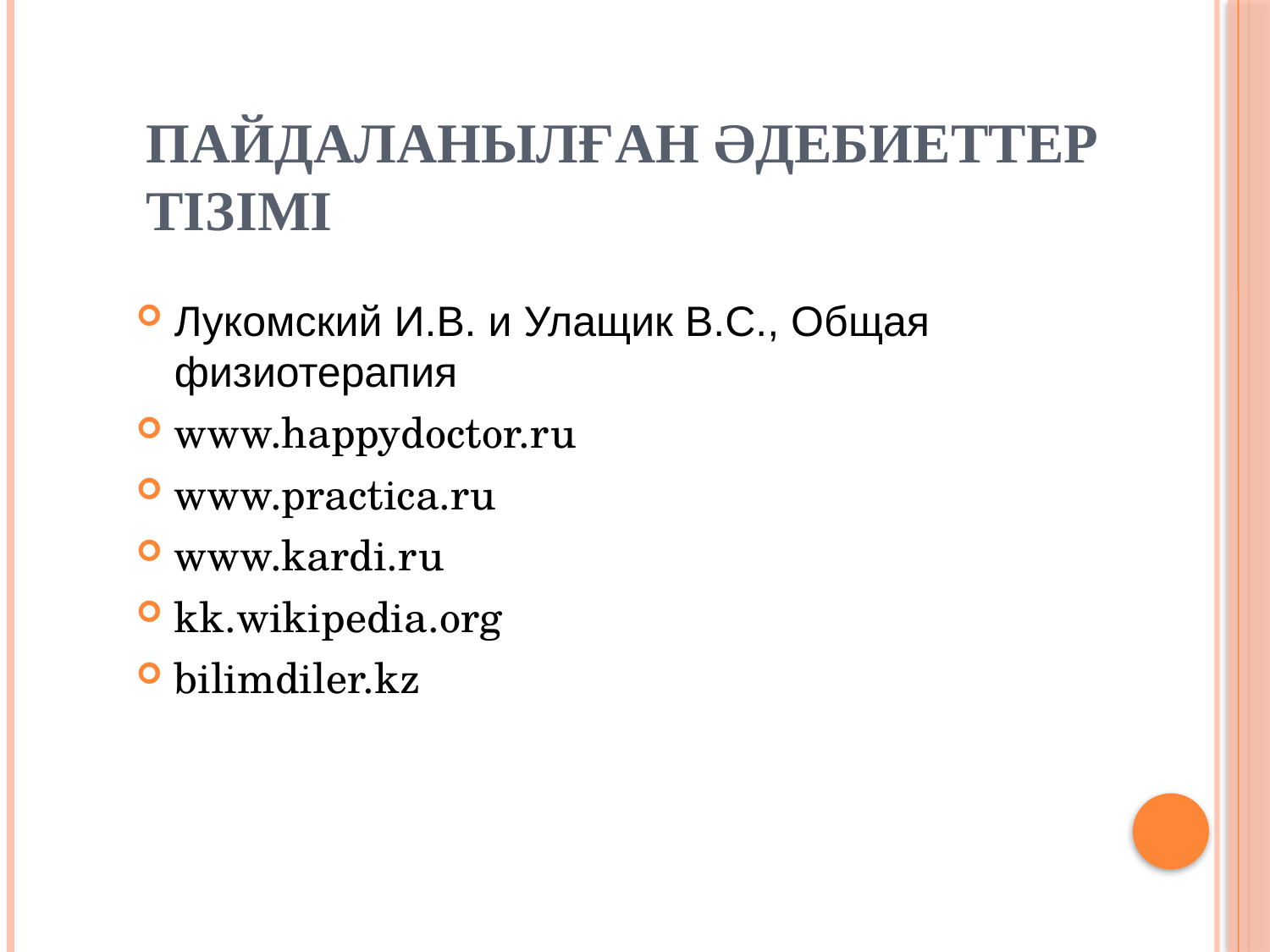

# Пайдаланылған әдебиеттер тізімі
Лукомский И.В. и Улащик В.С., Общая физиотерапия
www.happydoctor.ru
www.practica.ru
www.kardi.ru
kk.wikipedia.org
bilimdiler.kz